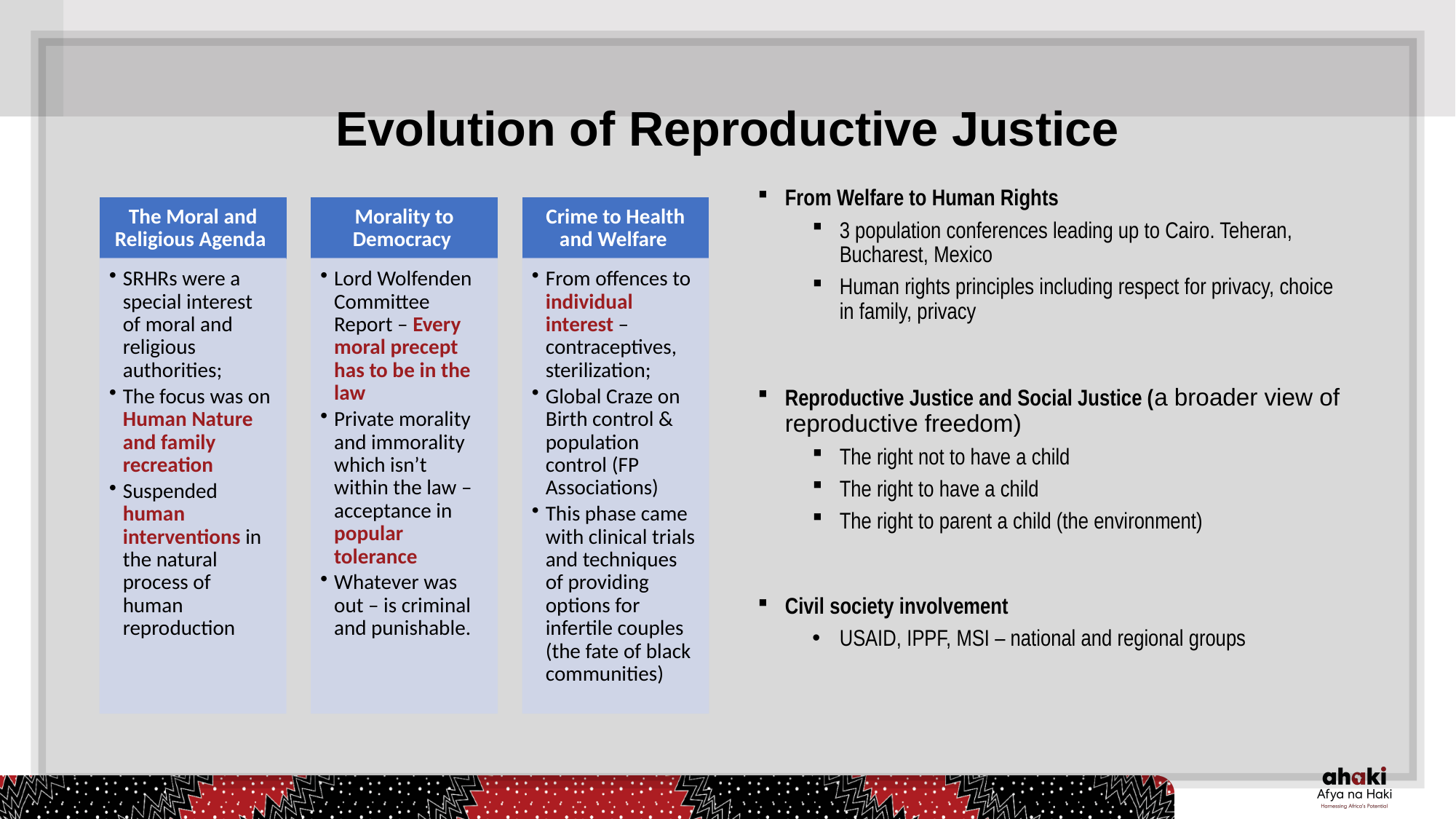

# Evolution of Reproductive Justice
The Moral and Religious Agenda
SRHRs were a special interest of moral and religious authorities;
The focus was on Human Nature and family recreation
Suspended human interventions in the natural process of human reproduction
Morality to Democracy
Lord Wolfenden Committee Report – Every moral precept has to be in the law
Private morality and immorality which isn’t within the law – acceptance in popular tolerance
Whatever was out – is criminal and punishable.
Crime to Health and Welfare
From offences to individual interest – contraceptives, sterilization;
Global Craze on Birth control & population control (FP Associations)
This phase came with clinical trials and techniques of providing options for infertile couples (the fate of black communities)
From Welfare to Human Rights
3 population conferences leading up to Cairo. Teheran, Bucharest, Mexico
Human rights principles including respect for privacy, choice in family, privacy

Reproductive Justice and Social Justice (a broader view of reproductive freedom)
The right not to have a child
The right to have a child
The right to parent a child (the environment)

Civil society involvement
USAID, IPPF, MSI – national and regional groups